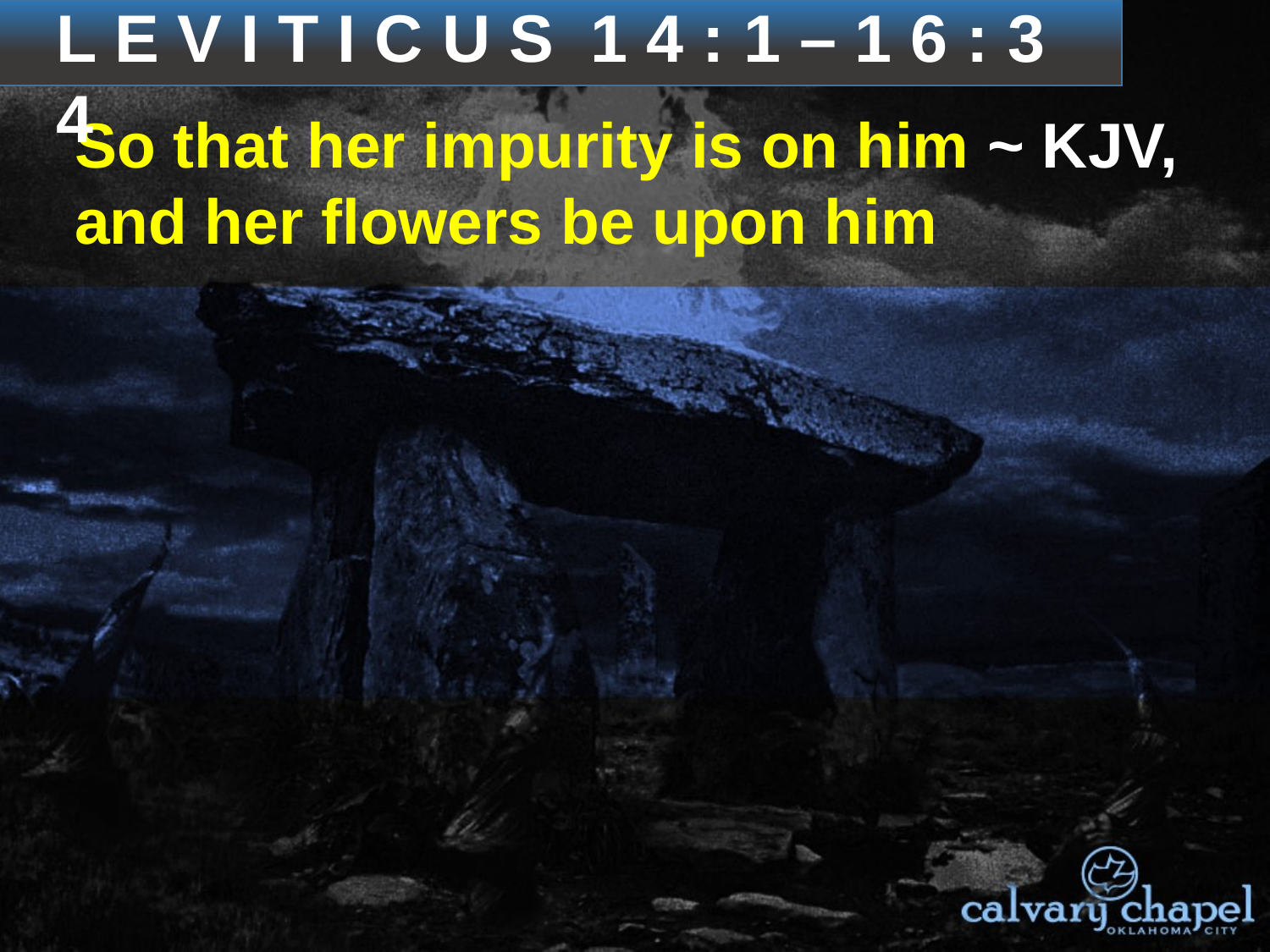

3 : 1 – 4 : 3 5
L E V I T I C U S  1 4 : 1 – 1 6 : 3 4

So that her impurity is on him ~ KJV, and her flowers be upon him